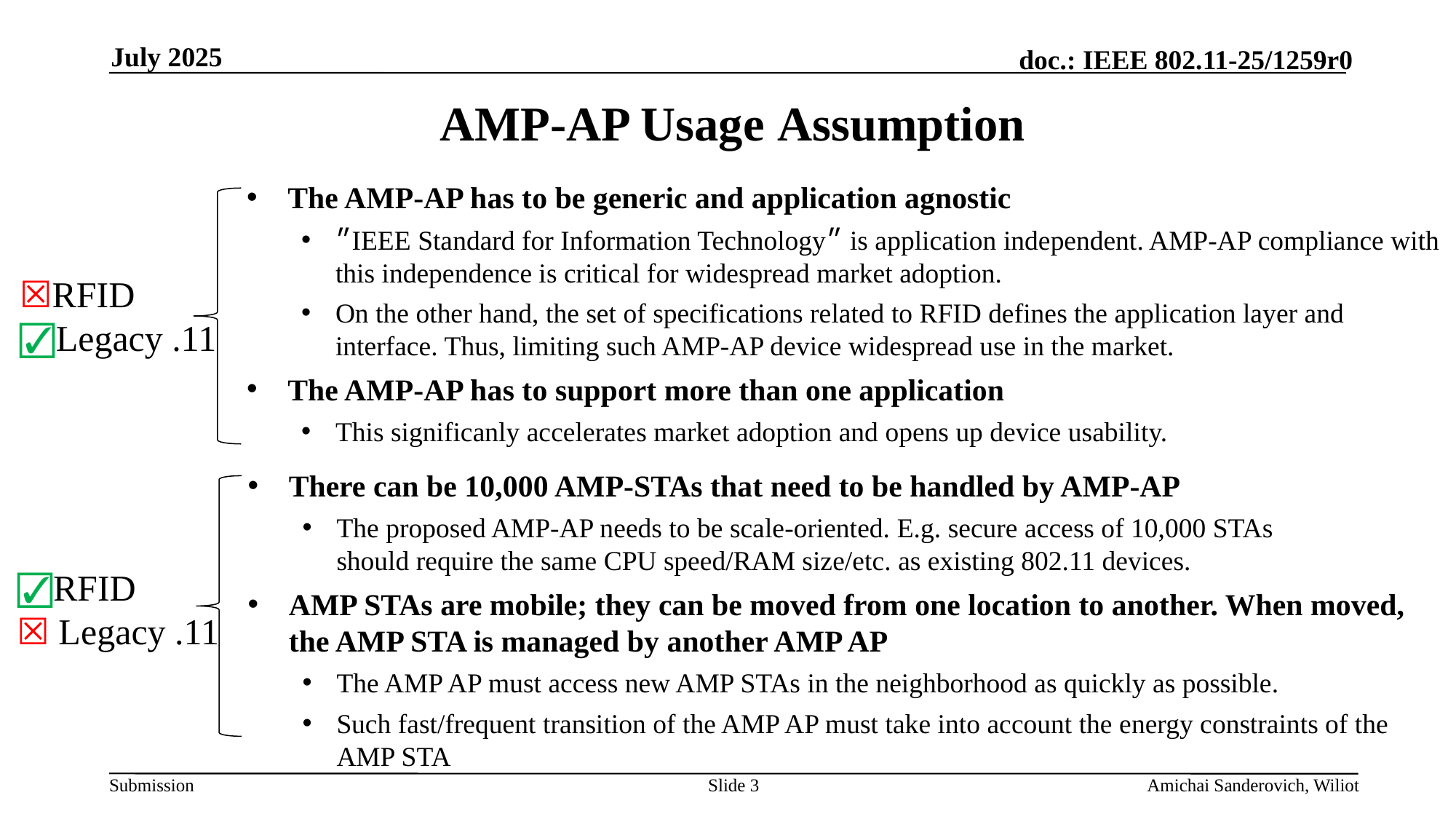

July 2025
# AMP-AP Usage Assumption
The AMP-AP has to be generic and application agnostic
״IEEE Standard for Information Technology״ is application independent. AMP-AP compliance with this independence is critical for widespread market adoption.
On the other hand, the set of specifications related to RFID defines the application layer and interface. Thus, limiting such AMP-AP device widespread use in the market.
The AMP-AP has to support more than one application
This significanly accelerates market adoption and opens up device usability.

☒RFID
☑Legacy .11

There can be 10,000 AMP-STAs that need to be handled by AMP-AP
The proposed AMP-AP needs to be scale-oriented. E.g. secure access of 10,000 STAs
should require the same CPU speed/RAM size/etc. as existing 802.11 devices.
AMP STAs are mobile; they can be moved from one location to another. When moved, the AMP STA is managed by another AMP AP
The AMP AP must access new AMP STAs in the neighborhood as quickly as possible.
Such fast/frequent transition of the AMP AP must take into account the energy constraints of the AMP STA

☑︎RFID
☒ Legacy .11

Slide 3
Amichai Sanderovich, Wiliot